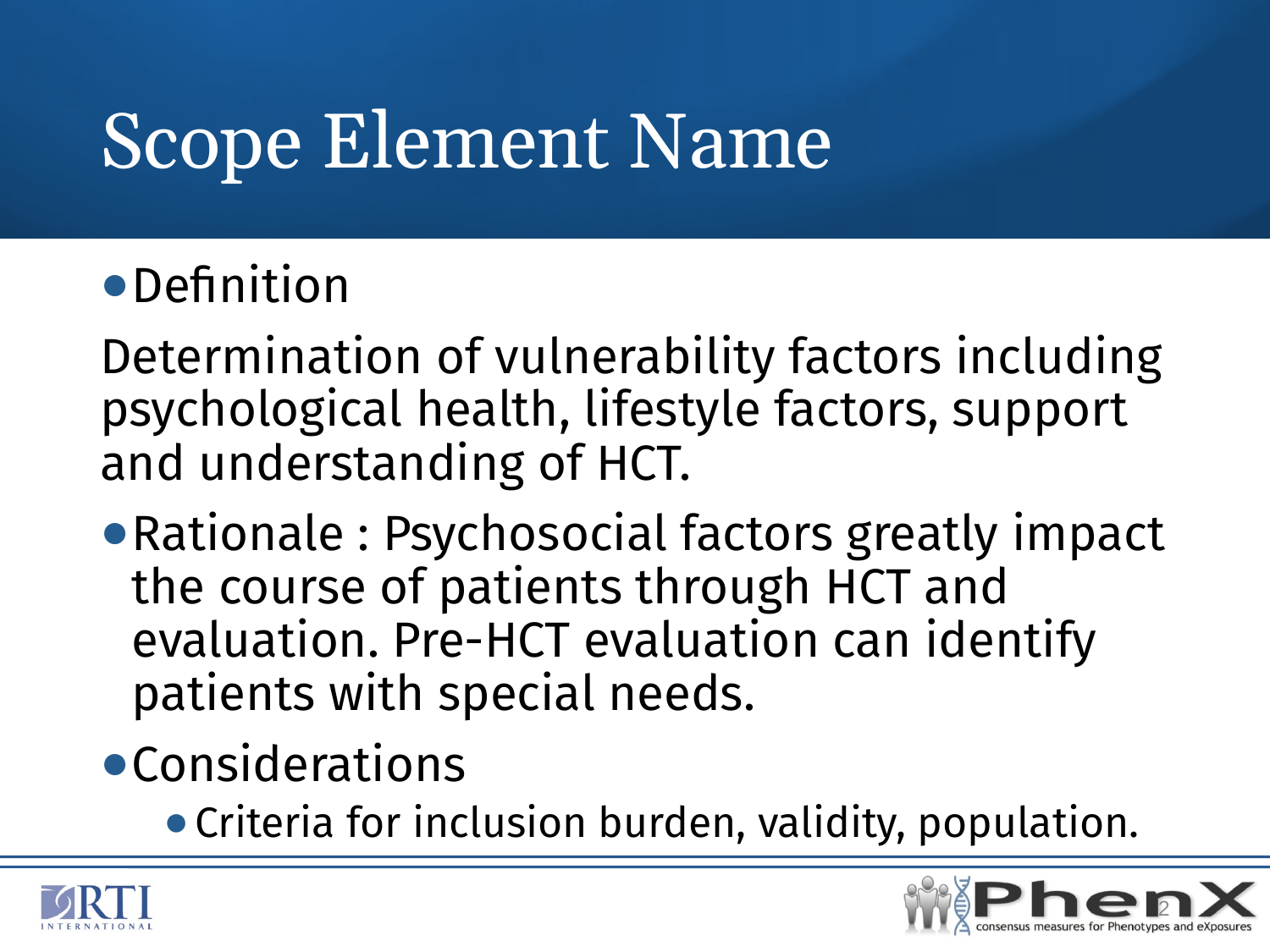

# Scope Element Name
Definition
Determination of vulnerability factors including psychological health, lifestyle factors, support and understanding of HCT.
Rationale : Psychosocial factors greatly impact the course of patients through HCT and evaluation. Pre-HCT evaluation can identify patients with special needs.
Considerations
Criteria for inclusion burden, validity, population.

2